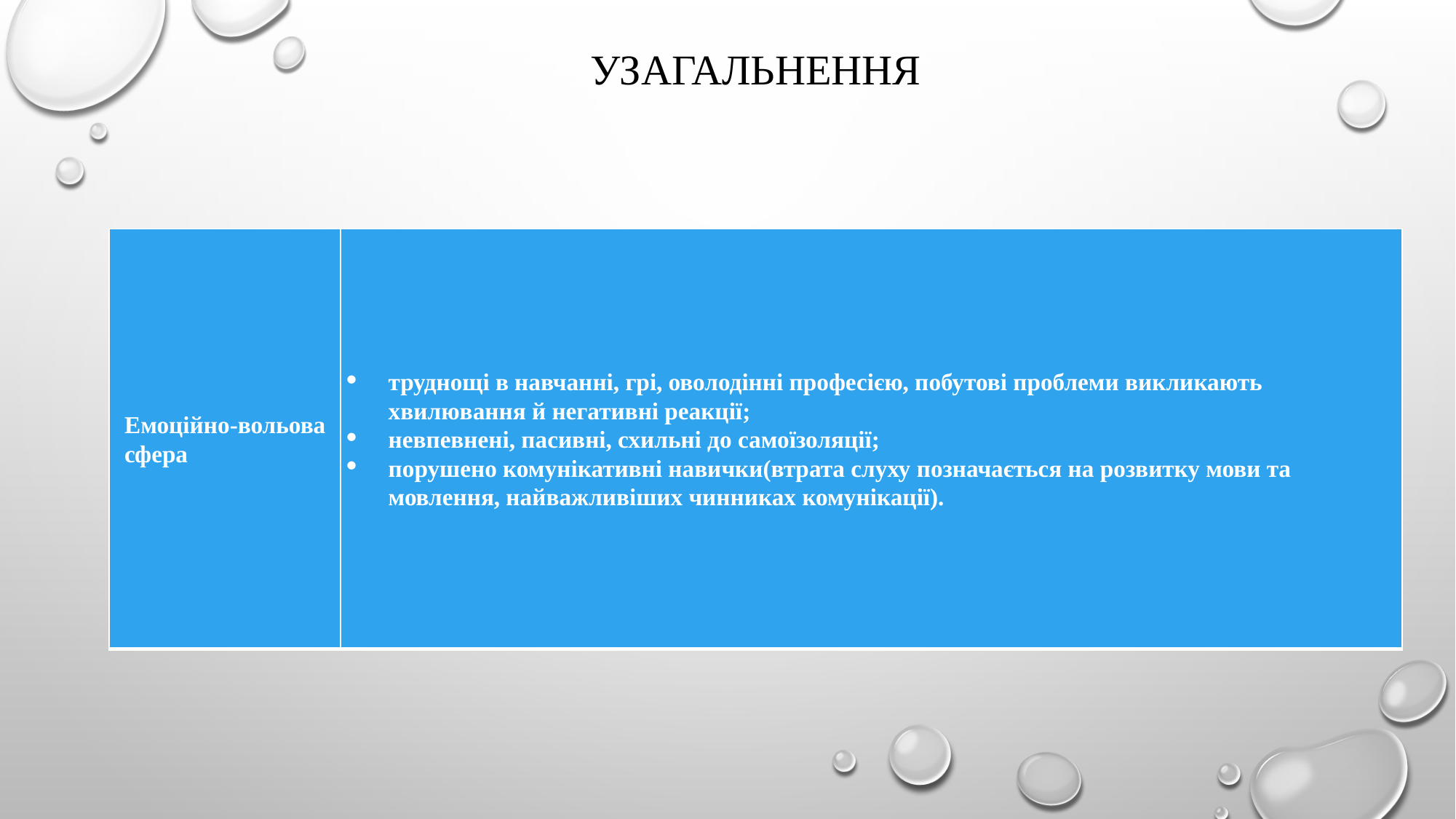

# узагальнення
| Емоційно-вольова сфера | труднощі в навчанні, грі, оволодінні професією, побутові проблеми викликають хвилювання й негативні реакції; невпевнені, пасивні, схильні до самоїзоляції; порушено комунікативні навички(втрата слуху позначається на розвитку мови та мовлення, найважливіших чинниках комунікації). |
| --- | --- |